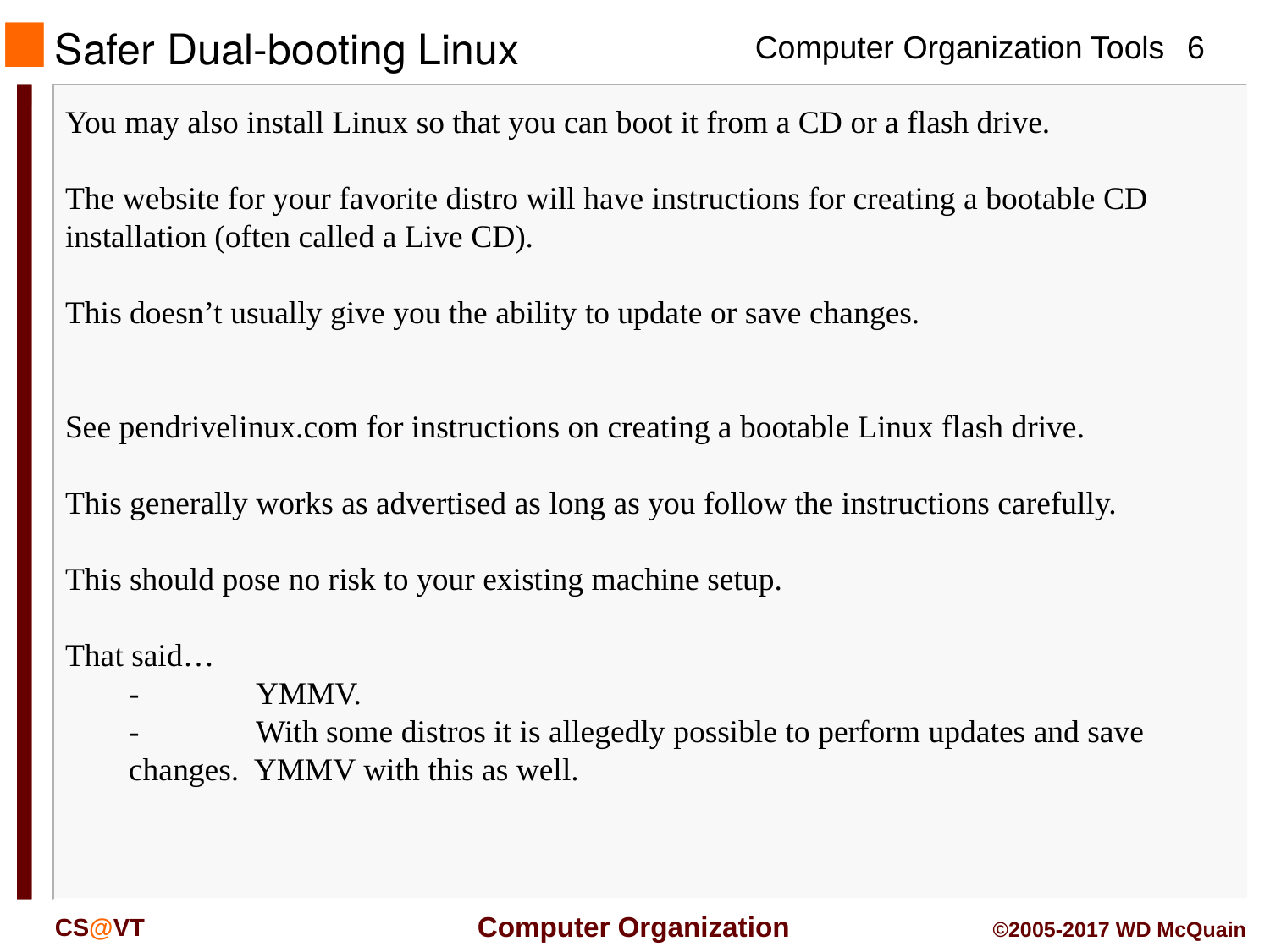

# Safer Dual-booting Linux
You may also install Linux so that you can boot it from a CD or a flash drive.

The website for your favorite distro will have instructions for creating a bootable CD installation (often called a Live CD).

This doesn’t usually give you the ability to update or save changes.

See pendrivelinux.com for instructions on creating a bootable Linux flash drive.

This generally works as advertised as long as you follow the instructions carefully.

This should pose no risk to your existing machine setup.

That said…
	-	YMMV.
	-	With some distros it is allegedly possible to perform updates and save changes.  YMMV with this as well.